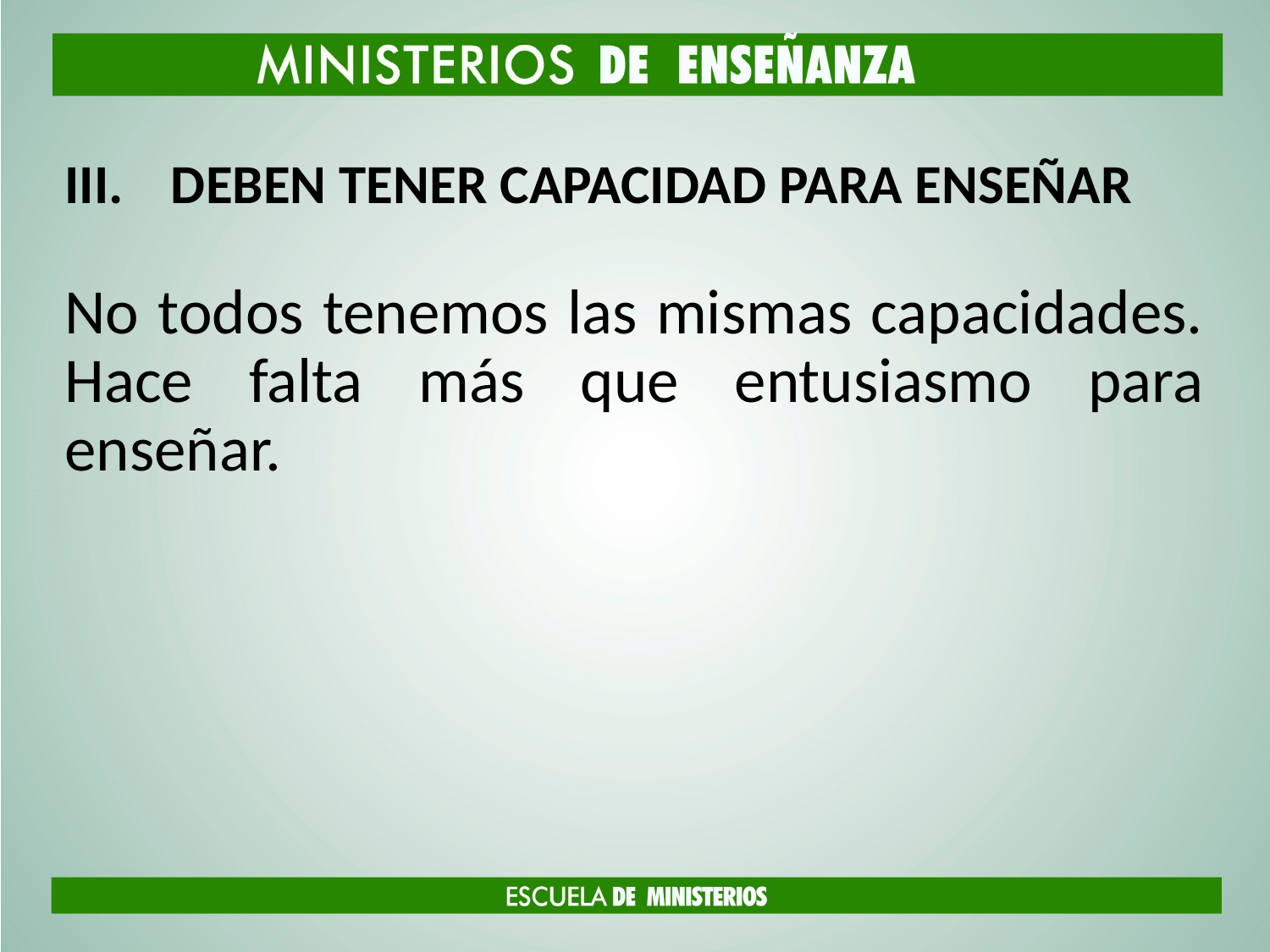

# DEBEN TENER CAPACIDAD PARA ENSEÑAR
No todos tenemos las mismas capacidades. Hace falta más que entusiasmo para enseñar.